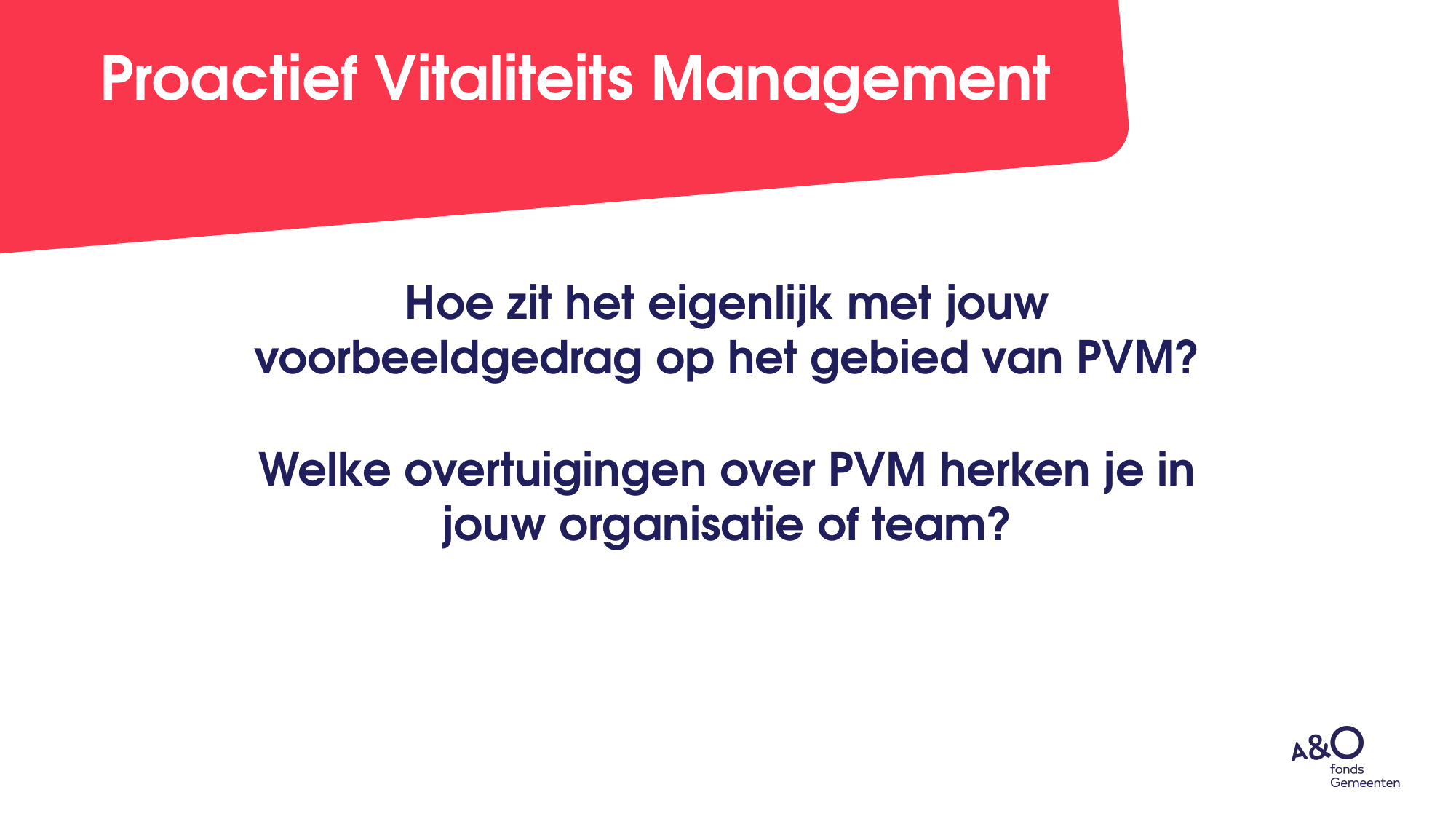

# Proactief Vitaliteits Management
Hoe zit het eigenlijk met jouw voorbeeldgedrag op het gebied van PVM?
Welke overtuigingen over PVM herken je in jouw organisatie of team?